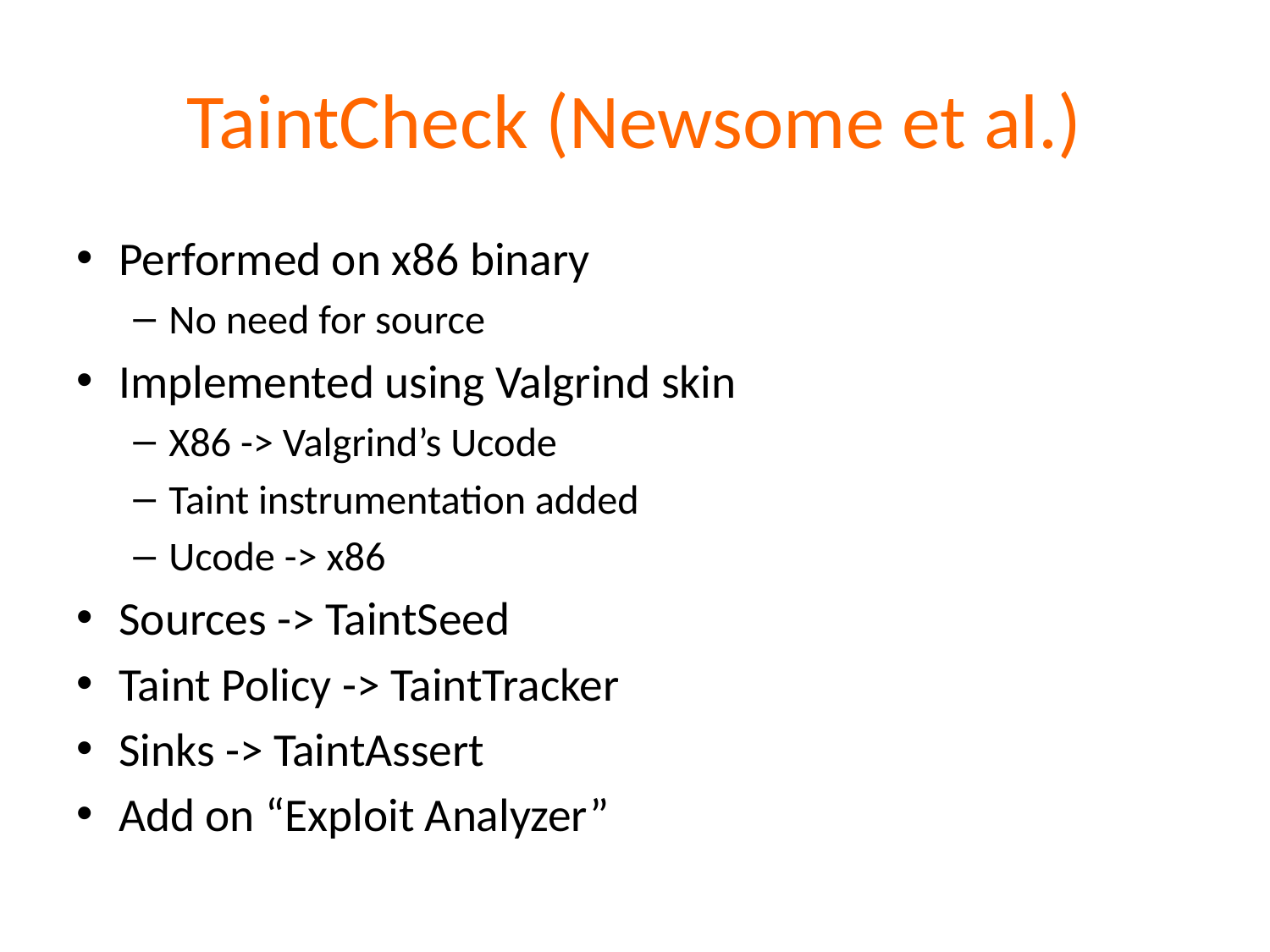

# TaintCheck (Newsome et al.)
Performed on x86 binary
No need for source
Implemented using Valgrind skin
X86 -> Valgrind’s Ucode
Taint instrumentation added
Ucode -> x86
Sources -> TaintSeed
Taint Policy -> TaintTracker
Sinks -> TaintAssert
Add on “Exploit Analyzer”